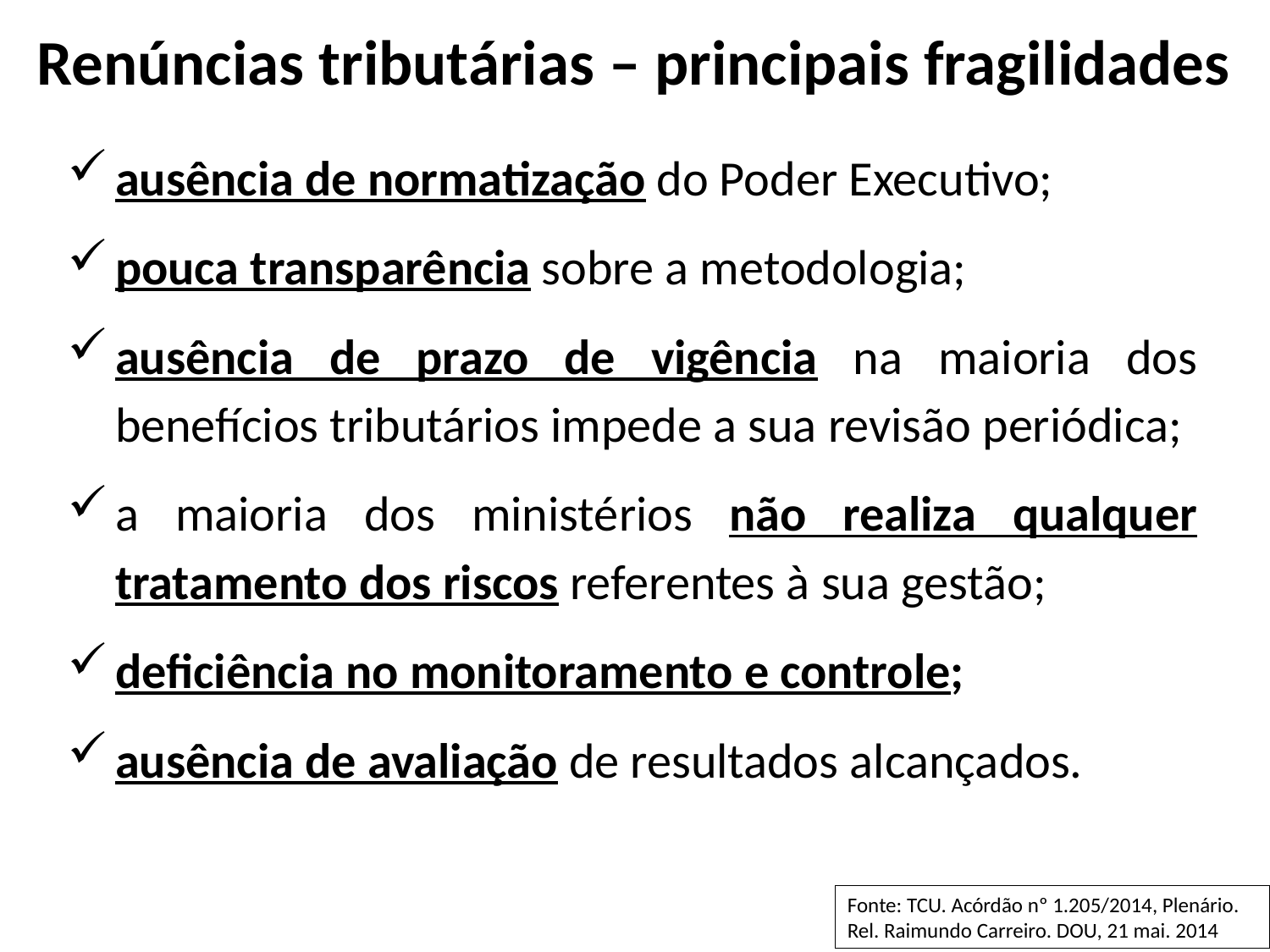

Renúncias tributárias – principais fragilidades
ausência de normatização do Poder Executivo;
pouca transparência sobre a metodologia;
ausência de prazo de vigência na maioria dos benefícios tributários impede a sua revisão periódica;
a maioria dos ministérios não realiza qualquer tratamento dos riscos referentes à sua gestão;
deficiência no monitoramento e controle;
ausência de avaliação de resultados alcançados.
Fonte: TCU. Acórdão nº 1.205/2014, Plenário. Rel. Raimundo Carreiro. DOU, 21 mai. 2014